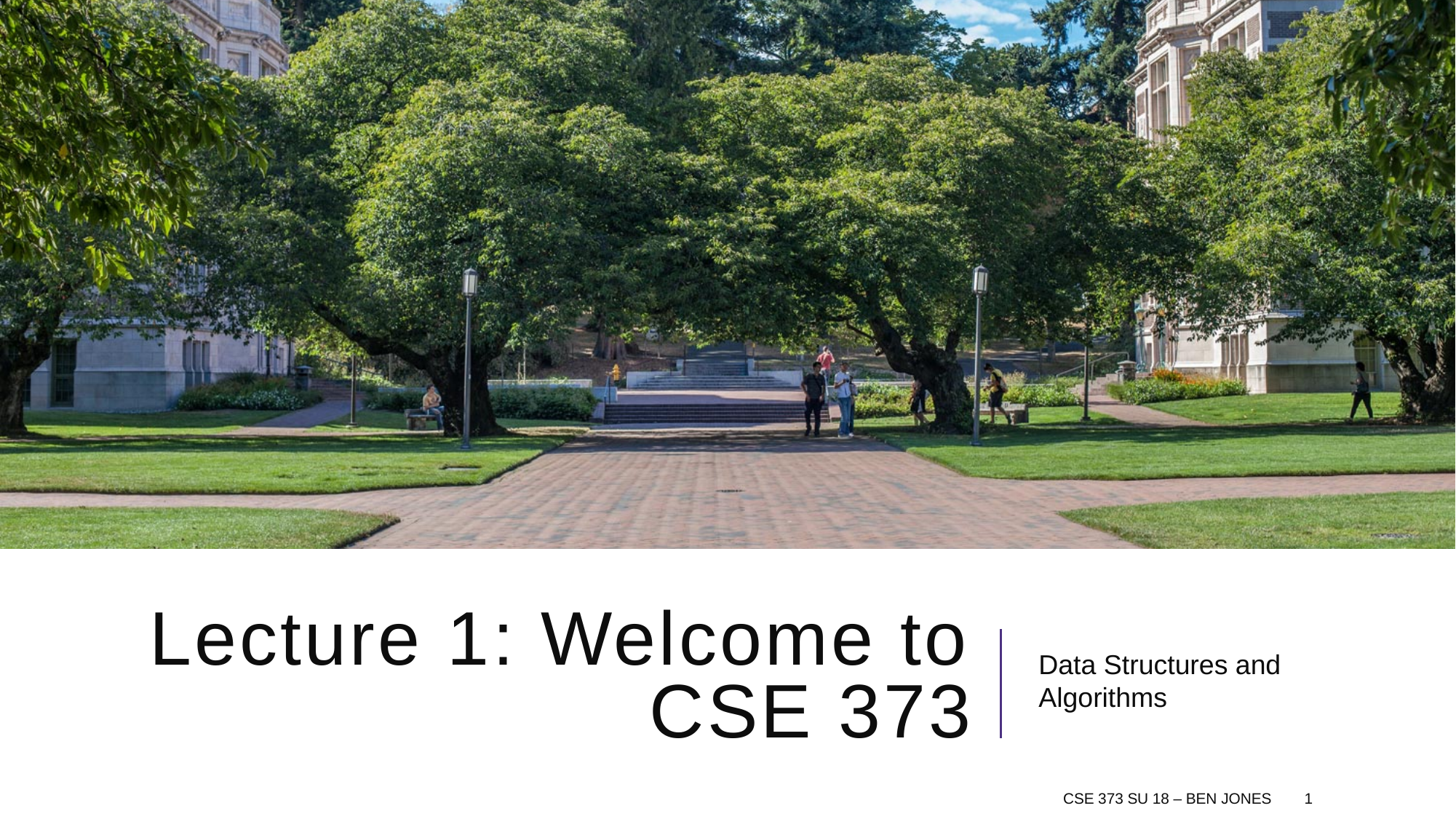

# Lecture 1: Welcome to CSE 373
Data Structures and Algorithms
CSE 373 SU 18 – Ben Jones
1